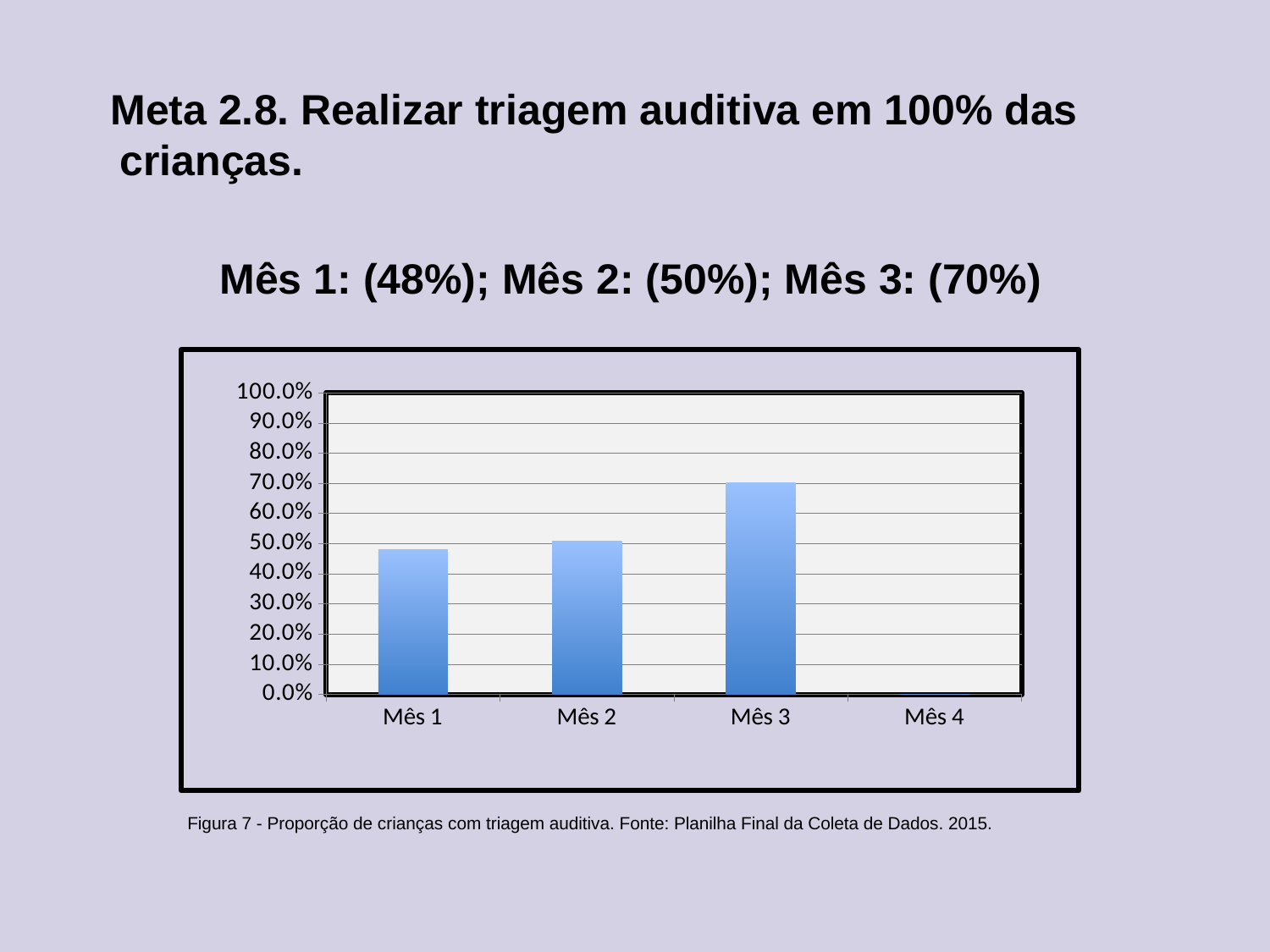

Meta 2.8. Realizar triagem auditiva em 100% das crianças.

Mês 1: (48%); Mês 2: (50%); Mês 3: (70%)

### Chart

| Category | Proporção de crianças com triagem auditiva |
|---|---|
| Mês 1 | 0.4800000000000003 |
| Mês 2 | 0.5078740157480317 |
| Mês 3 | 0.7030812324929981 |
| Mês 4 | 0.0 |
Figura 7 - Proporção de crianças com triagem auditiva. Fonte: Planilha Final da Coleta de Dados. 2015.